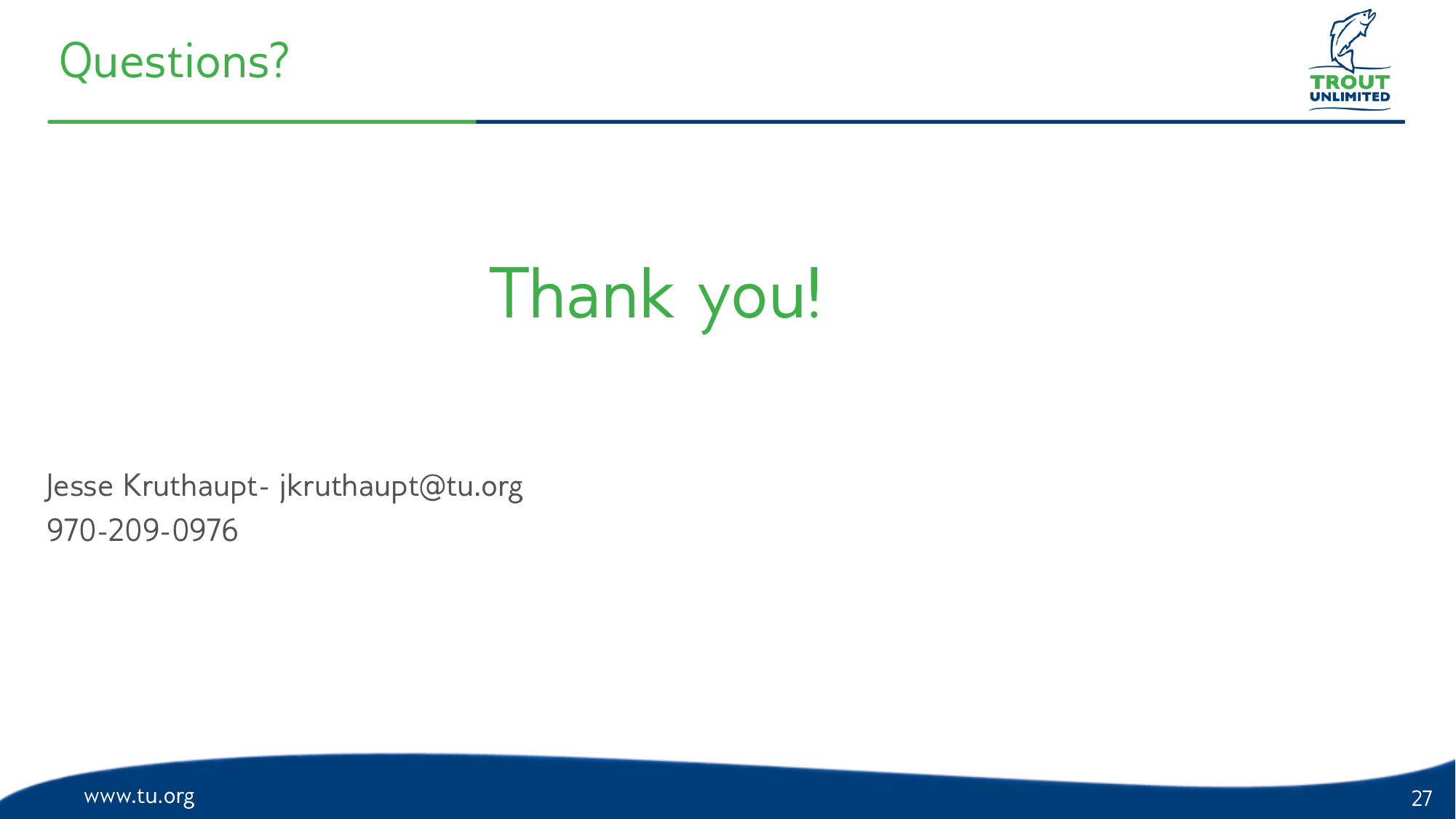

# Questions?
Thank you!
Jesse Kruthaupt- jkruthaupt@tu.org
970-209-0976
www.tu.org
27